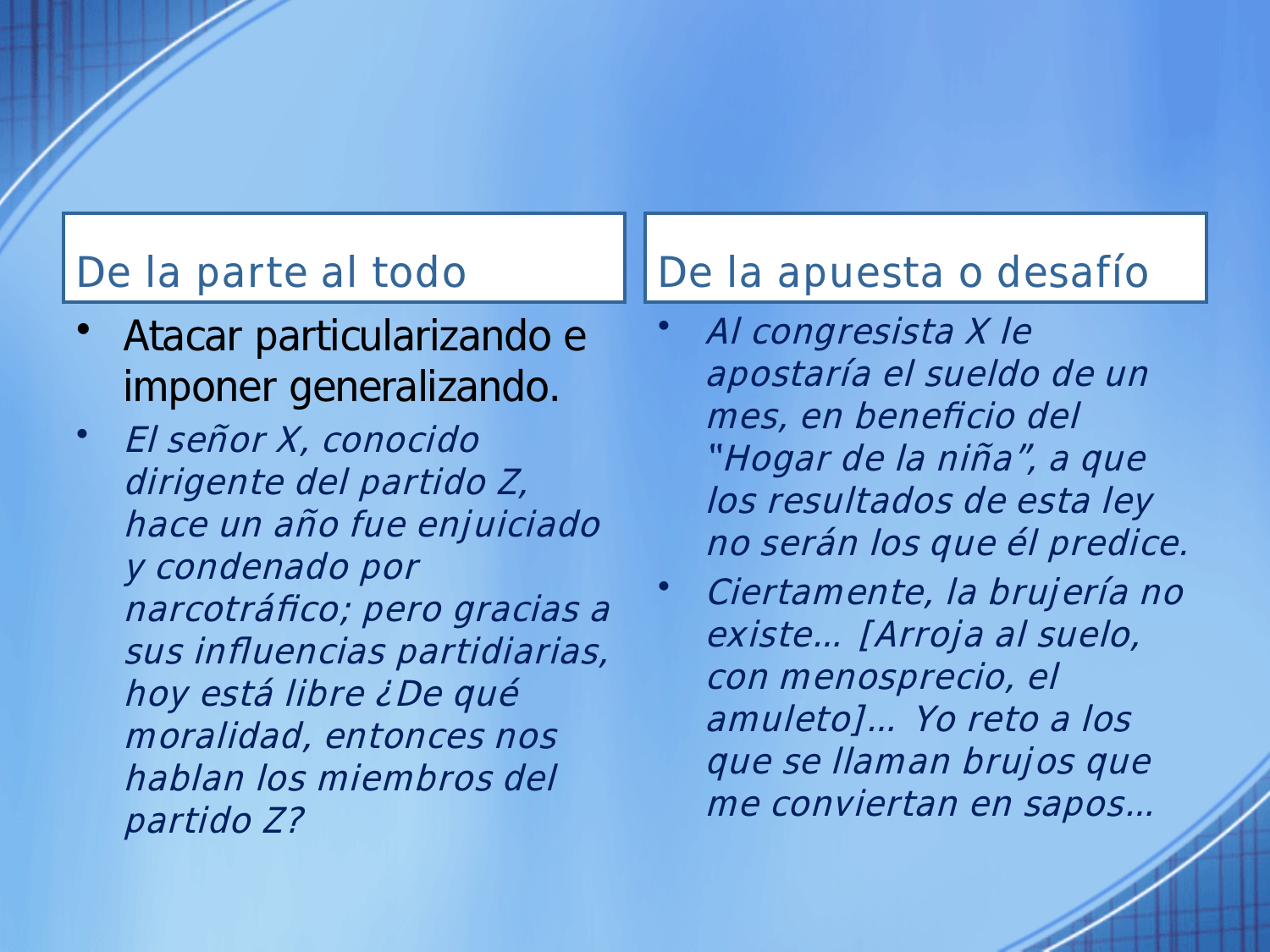

#
De la parte al todo
De la apuesta o desafío
Atacar particularizando e imponer generalizando.
El señor X, conocido dirigente del partido Z, hace un año fue enjuiciado y condenado por narcotráfico; pero gracias a sus influencias partidiarias, hoy está libre ¿De qué moralidad, entonces nos hablan los miembros del partido Z?
Al congresista X le apostaría el sueldo de un mes, en beneficio del “Hogar de la niña”, a que los resultados de esta ley no serán los que él predice.
Ciertamente, la brujería no existe… [Arroja al suelo, con menosprecio, el amuleto]… Yo reto a los que se llaman brujos que me conviertan en sapos…